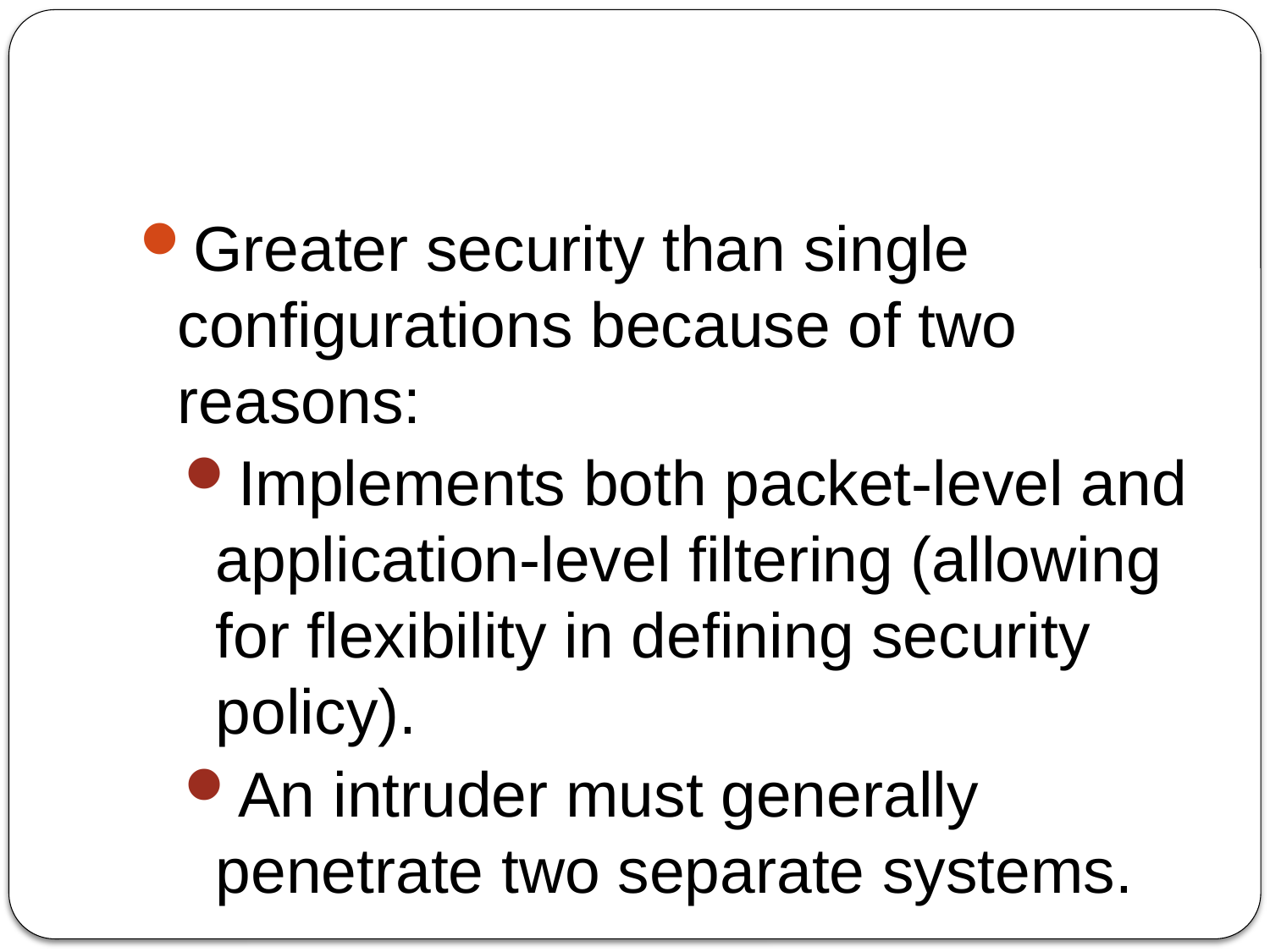

#
Greater security than single configurations because of two reasons:
Implements both packet-level and application-level filtering (allowing for flexibility in defining security policy).
An intruder must generally penetrate two separate systems.